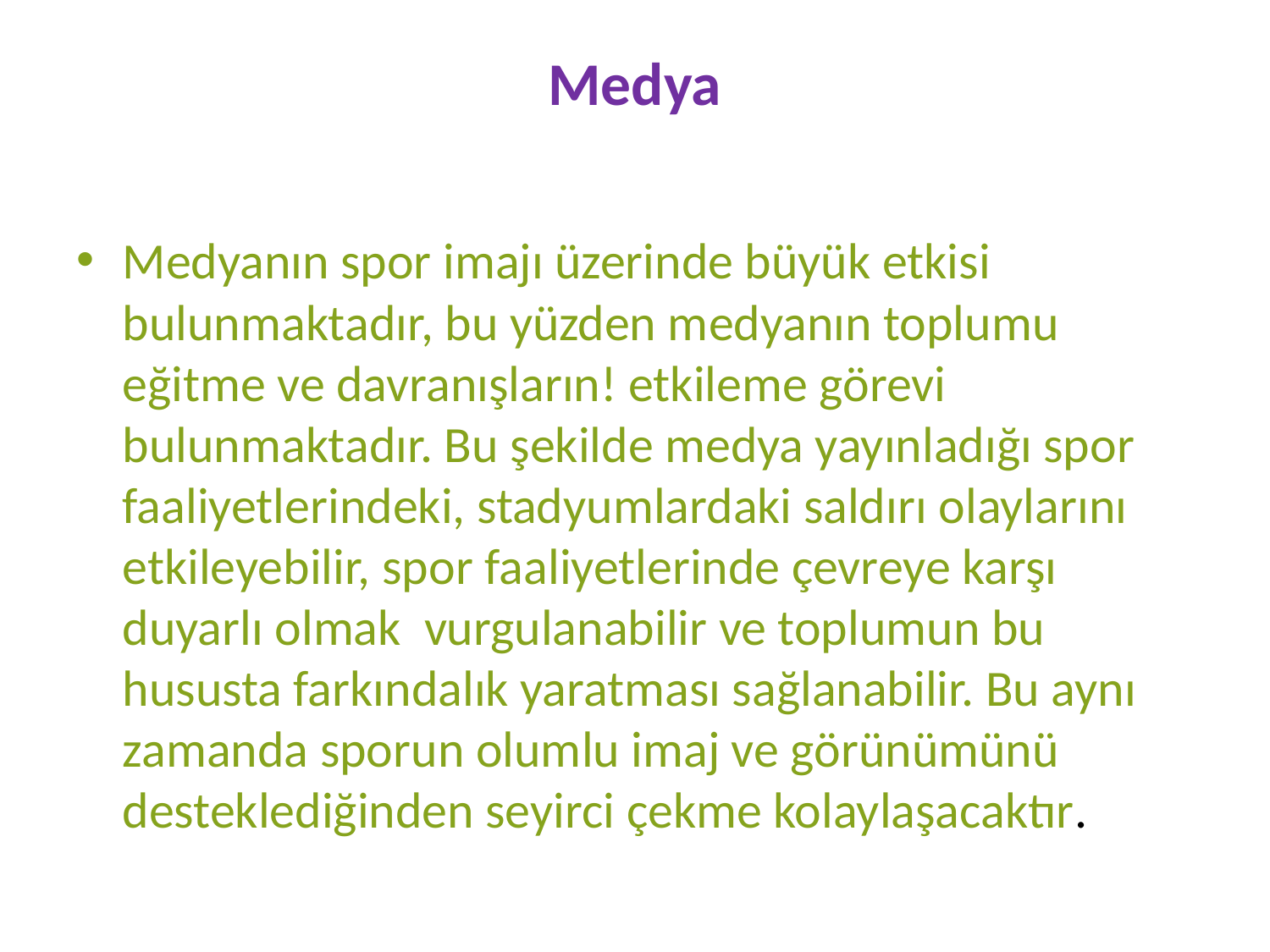

# Medya
Medyanın spor imajı üzerinde büyük etkisi bulunmaktadır, bu yüzden medyanın toplumu eğitme ve davranışların! etkileme görevi bulunmaktadır. Bu şekilde medya yayınladığı spor faaliyetlerindeki, stadyumlardaki saldırı olaylarını etkileyebilir, spor faaliyetlerinde çevreye karşı duyarlı olmak  vurgulanabilir ve toplumun bu hususta farkındalık yaratması sağlanabilir. Bu aynı zamanda sporun olumlu imaj ve görünümünü desteklediğinden seyirci çekme kolaylaşacaktır.